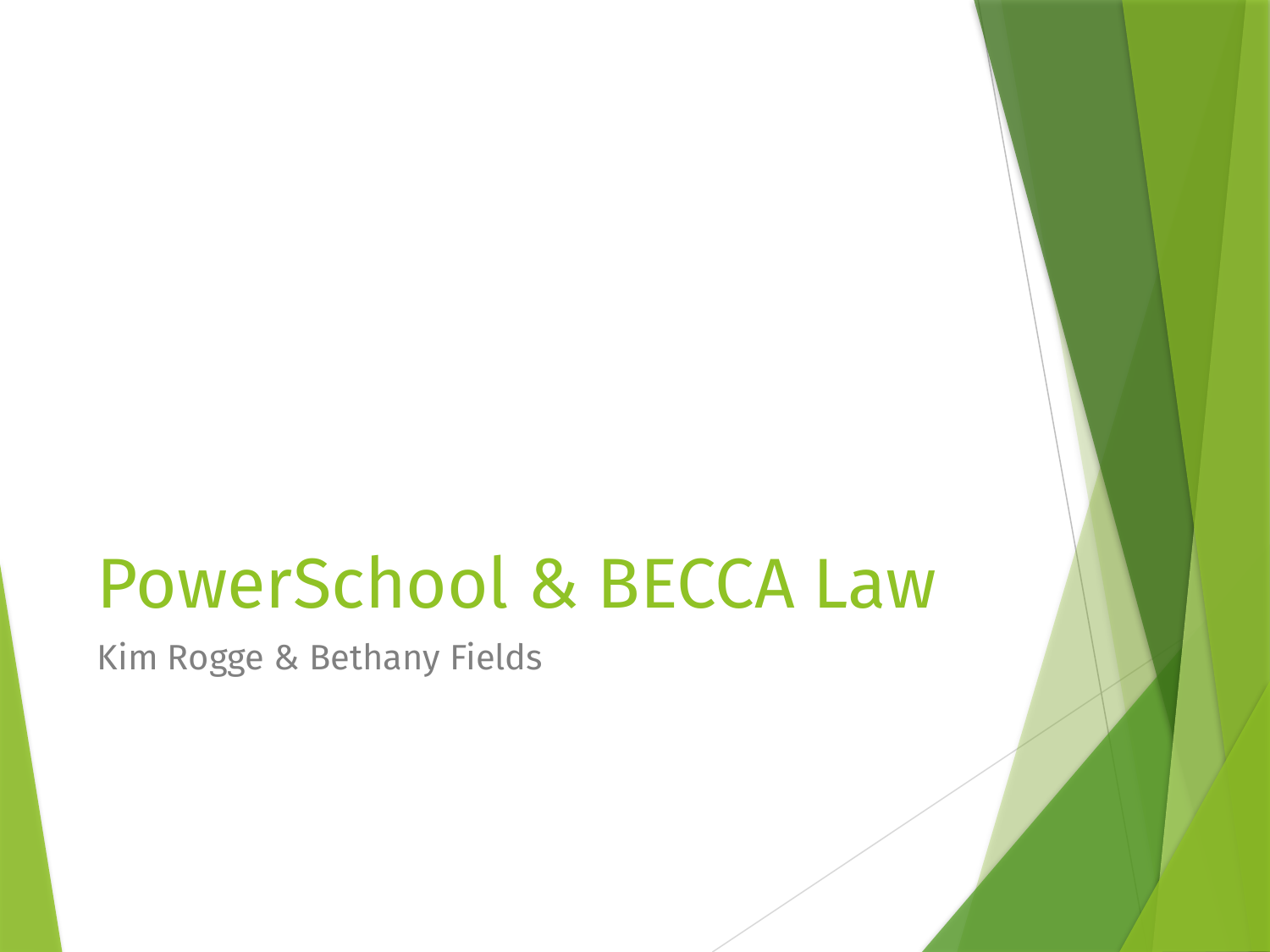

# PowerSchool & BECCA Law
Kim Rogge & Bethany Fields